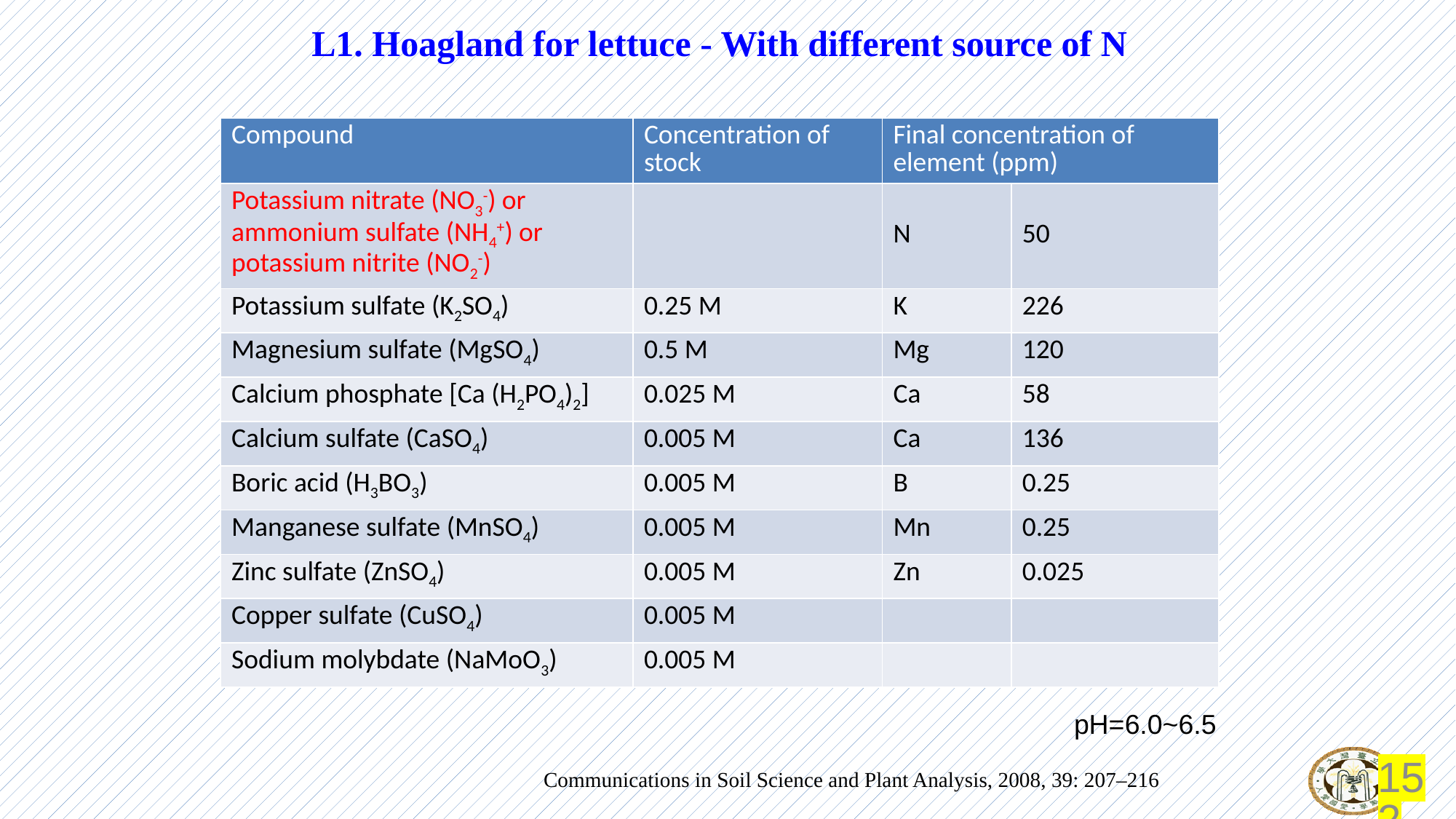

L1. Hoagland for lettuce - With different source of N
| Compound | Concentration of stock | Final concentration of element (ppm) |  |
| --- | --- | --- | --- |
| Potassium nitrate (NO3-) or ammonium sulfate (NH4+) or potassium nitrite (NO2-) |  | N | 50 |
| Potassium sulfate (K2SO4) | 0.25 M | K | 226 |
| Magnesium sulfate (MgSO4) | 0.5 M | Mg | 120 |
| Calcium phosphate [Ca (H2PO4)2] | 0.025 M | Ca | 58 |
| Calcium sulfate (CaSO4) | 0.005 M | Ca | 136 |
| Boric acid (H3BO3) | 0.005 M | B | 0.25 |
| Manganese sulfate (MnSO4) | 0.005 M | Mn | 0.25 |
| Zinc sulfate (ZnSO4) | 0.005 M | Zn | 0.025 |
| Copper sulfate (CuSO4) | 0.005 M |  |  |
| Sodium molybdate (NaMoO3) | 0.005 M |  |  |
pH=6.0~6.5
152
Communications in Soil Science and Plant Analysis, 2008, 39: 207–216